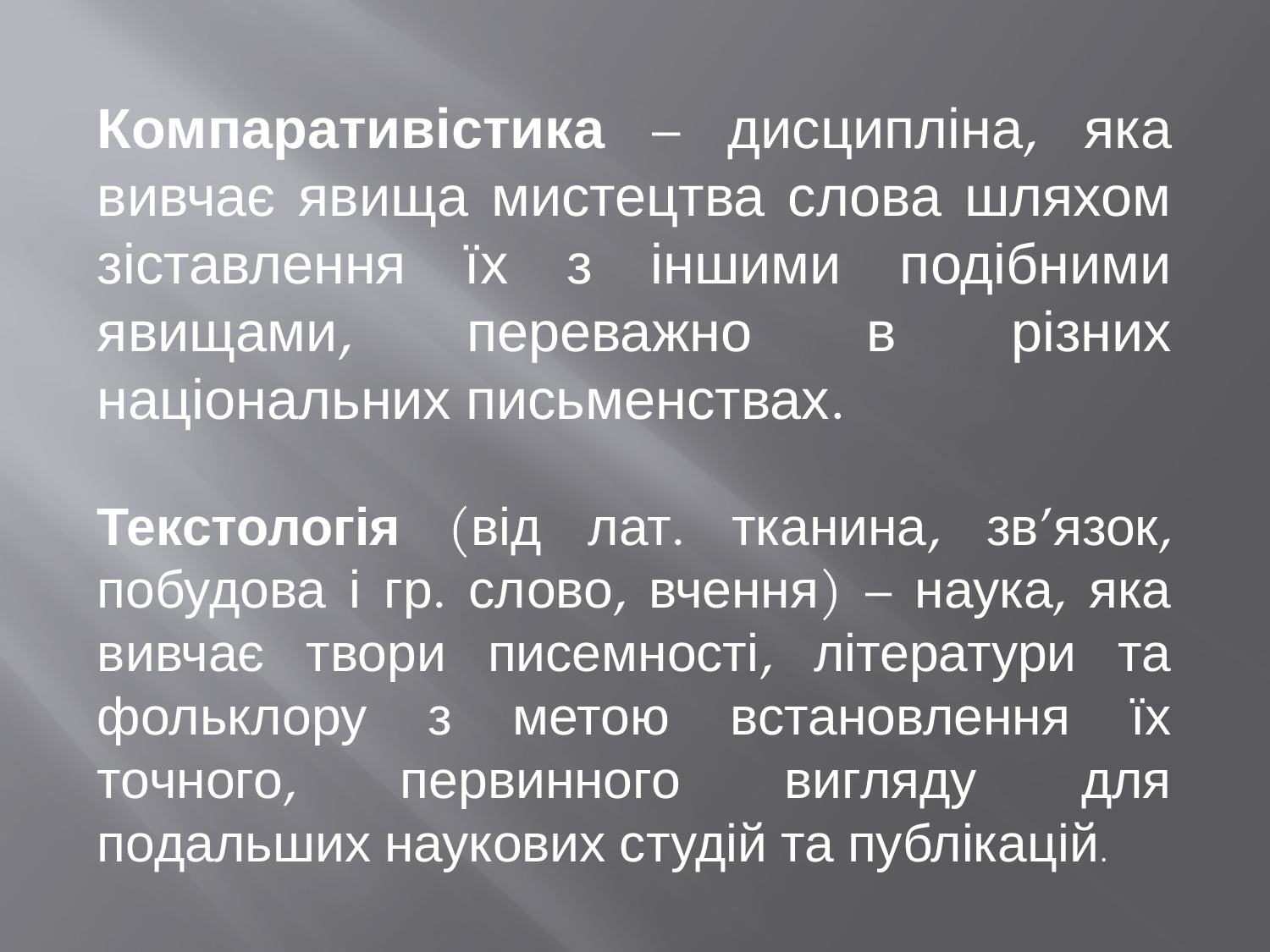

Компаративістика – дисципліна, яка вивчає явища мистецтва слова шляхом зіставлення їх з іншими подібними явищами, переважно в різних національних письменствах.
Текстологія (від лат. тканина, зв’язок, побудова і гр. слово, вчення) – наука, яка вивчає твори писемності, літератури та фольклору з метою встановлення їх точного, первинного вигляду для подальших наукових студій та публікацій.